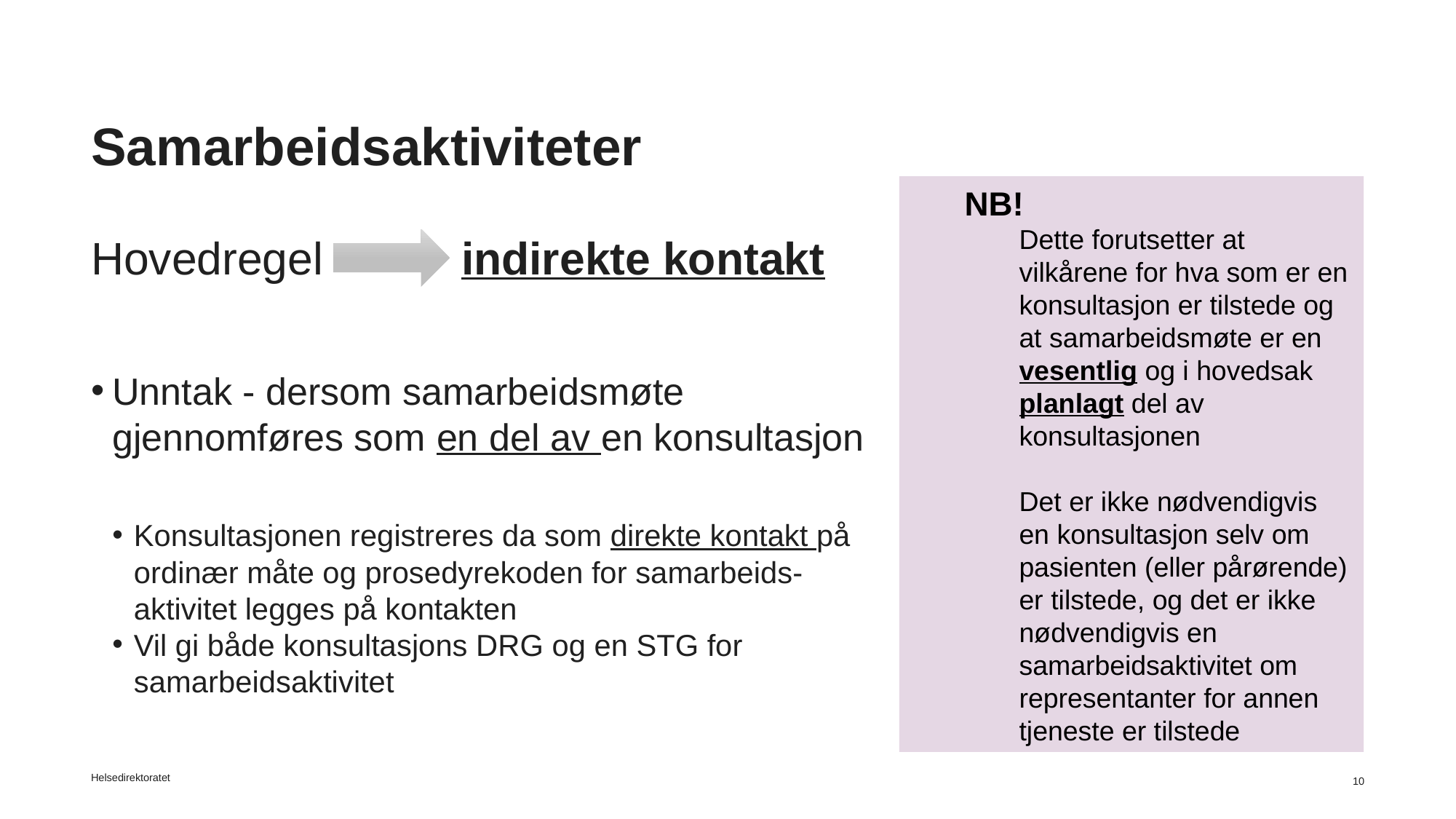

# Samarbeidsaktiviteter
NB!
Dette forutsetter at vilkårene for hva som er en konsultasjon er tilstede og at samarbeidsmøte er en vesentlig og i hovedsak planlagt del av konsultasjonen

Det er ikke nødvendigvis en konsultasjon selv om pasienten (eller pårørende) er tilstede, og det er ikke nødvendigvis en samarbeidsaktivitet om representanter for annen tjeneste er tilstede
Hovedregel           indirekte kontakt

Unntak - dersom samarbeidsmøte gjennomføres som en del av en konsultasjon

Konsultasjonen registreres da som direkte kontakt på ordinær måte og prosedyrekoden for samarbeids-aktivitet legges på kontakten
Vil gi både konsultasjons DRG og en STG for samarbeidsaktivitet

Helsedirektoratet
10